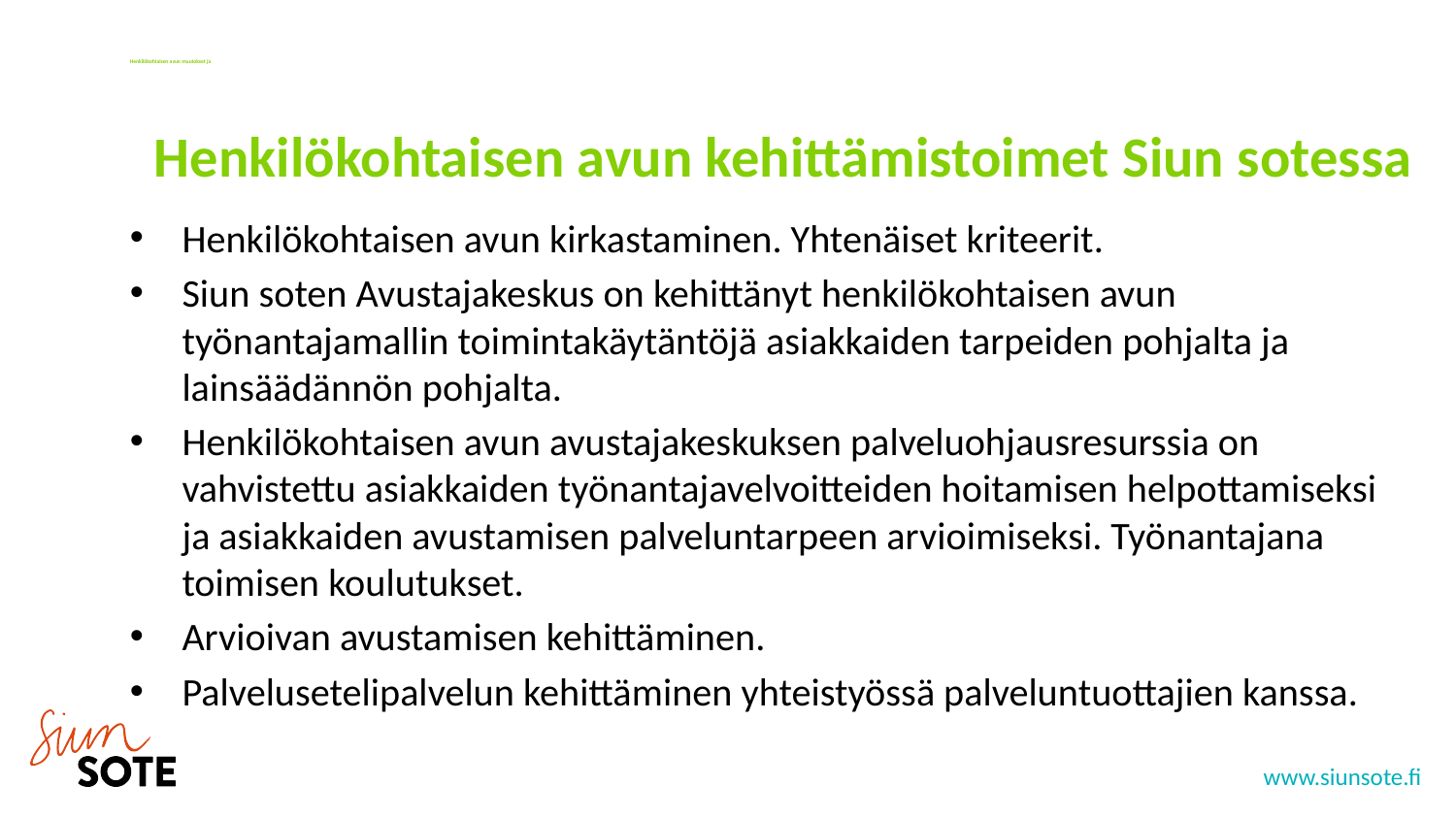

Henkilökohtaisen avun kehittämistoimet Siun sotessa
# Henkilökohtaisen avun muutokset ja
Henkilökohtaisen avun kirkastaminen. Yhtenäiset kriteerit.
Siun soten Avustajakeskus on kehittänyt henkilökohtaisen avun työnantajamallin toimintakäytäntöjä asiakkaiden tarpeiden pohjalta ja lainsäädännön pohjalta.
Henkilökohtaisen avun avustajakeskuksen palveluohjausresurssia on vahvistettu asiakkaiden työnantajavelvoitteiden hoitamisen helpottamiseksi ja asiakkaiden avustamisen palveluntarpeen arvioimiseksi. Työnantajana toimisen koulutukset.
Arvioivan avustamisen kehittäminen.
Palvelusetelipalvelun kehittäminen yhteistyössä palveluntuottajien kanssa.